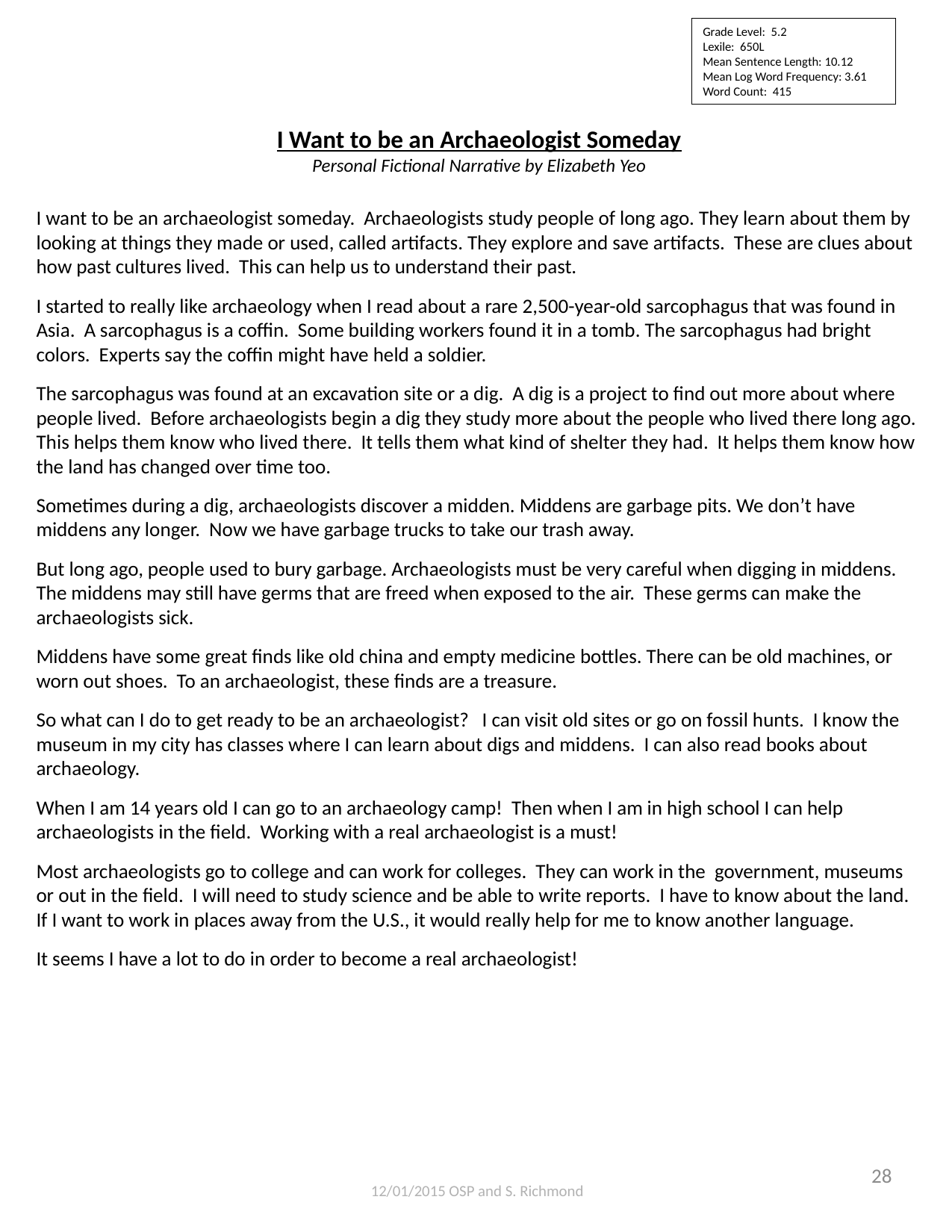

Grade Level:  5.2
Lexile:  650L
Mean Sentence Length: 10.12
Mean Log Word Frequency: 3.61
Word Count:  415
I Want to be an Archaeologist Someday
Personal Fictional Narrative by Elizabeth Yeo

I want to be an archaeologist someday.  Archaeologists study people of long ago. They learn about them by looking at things they made or used, called artifacts. They explore and save artifacts.  These are clues about how past cultures lived.  This can help us to understand their past.

I started to really like archaeology when I read about a rare 2,500-year-old sarcophagus that was found in Asia.  A sarcophagus is a coffin.  Some building workers found it in a tomb. The sarcophagus had bright colors.  Experts say the coffin might have held a soldier.

The sarcophagus was found at an excavation site or a dig.  A dig is a project to find out more about where people lived.  Before archaeologists begin a dig they study more about the people who lived there long ago. This helps them know who lived there.  It tells them what kind of shelter they had.  It helps them know how the land has changed over time too.

Sometimes during a dig, archaeologists discover a midden. Middens are garbage pits. We don’t have middens any longer.  Now we have garbage trucks to take our trash away.

But long ago, people used to bury garbage. Archaeologists must be very careful when digging in middens. The middens may still have germs that are freed when exposed to the air.  These germs can make the archaeologists sick.

Middens have some great finds like old china and empty medicine bottles. There can be old machines, or worn out shoes.  To an archaeologist, these finds are a treasure.

So what can I do to get ready to be an archaeologist?   I can visit old sites or go on fossil hunts.  I know the museum in my city has classes where I can learn about digs and middens.  I can also read books about archaeology.

When I am 14 years old I can go to an archaeology camp!  Then when I am in high school I can help archaeologists in the field.  Working with a real archaeologist is a must!

Most archaeologists go to college and can work for colleges.  They can work in the  government, museums or out in the field.  I will need to study science and be able to write reports.  I have to know about the land.  If I want to work in places away from the U.S., it would really help for me to know another language.

It seems I have a lot to do in order to become a real archaeologist!

28
12/01/2015 OSP and S. Richmond